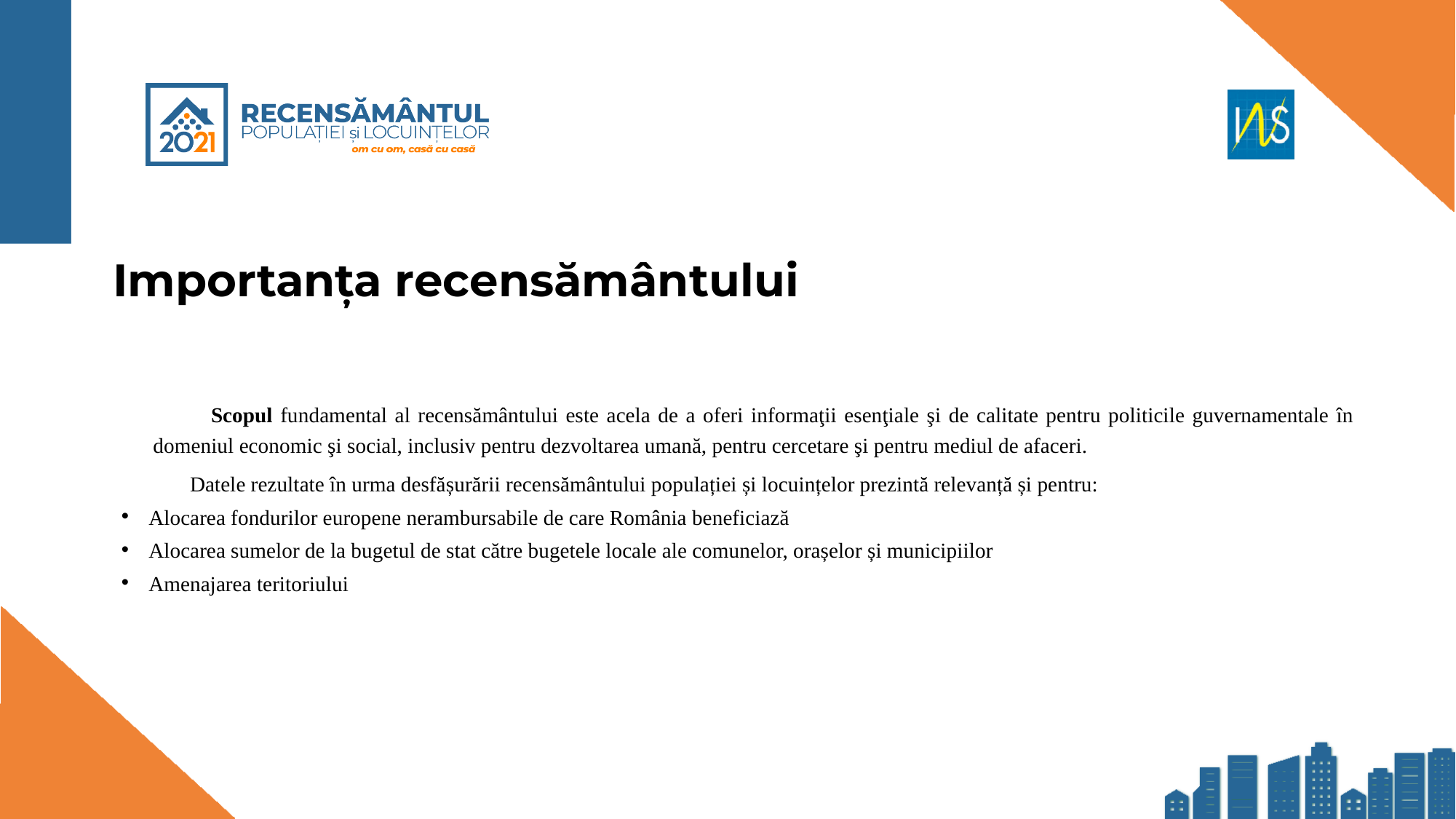

# Importanța recensământului
       Scopul fundamental al recensământului este acela de a oferi informaţii esenţiale şi de calitate pentru politicile guvernamentale în domeniul economic şi social, inclusiv pentru dezvoltarea umană, pentru cercetare şi pentru mediul de afaceri.
         Datele rezultate în urma desfășurării recensământului populației și locuințelor prezintă relevanță și pentru:
Alocarea fondurilor europene nerambursabile de care România beneficiază
Alocarea sumelor de la bugetul de stat către bugetele locale ale comunelor, orașelor și municipiilor
Amenajarea teritoriului